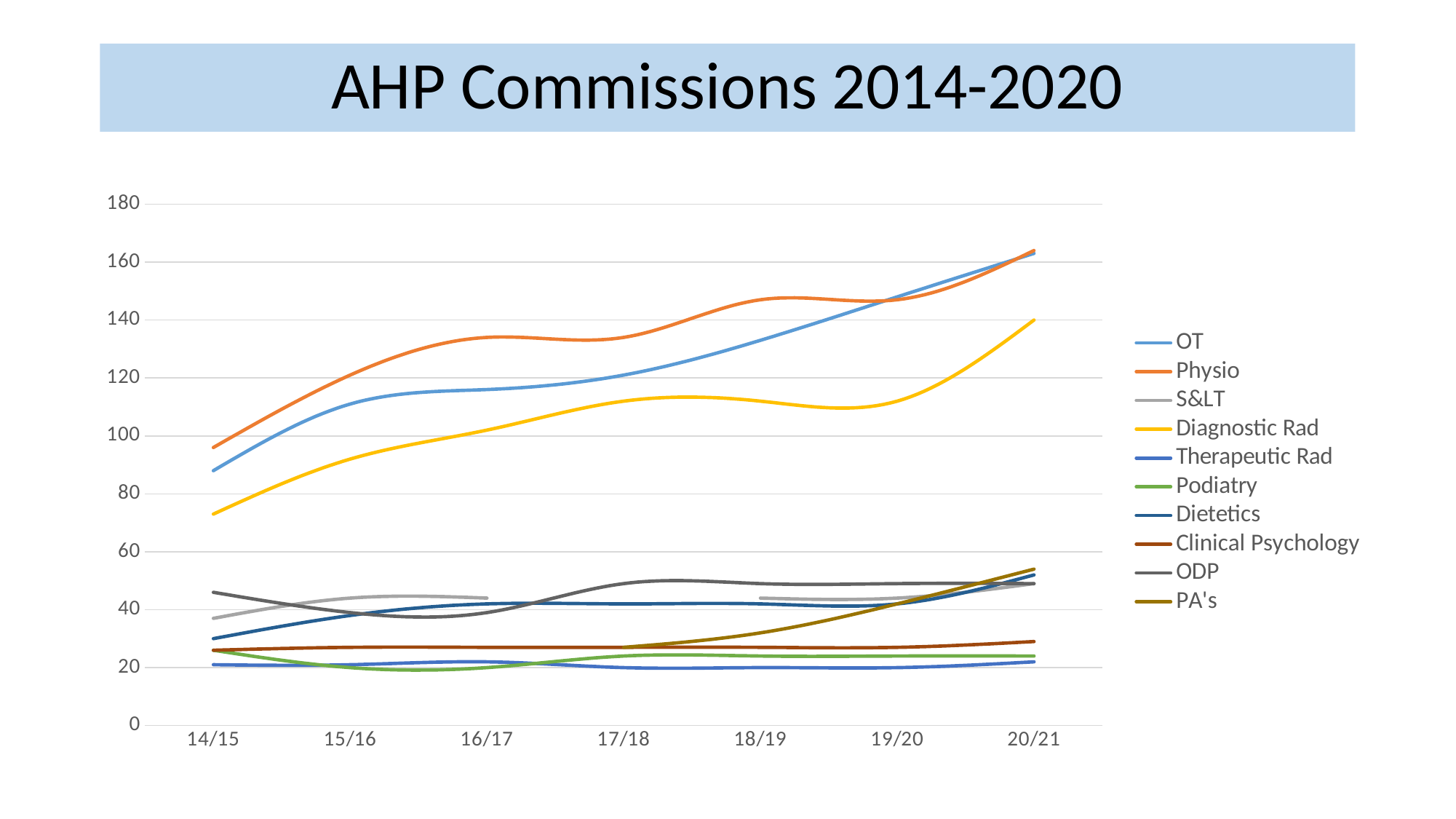

# AHP Commissions 2014-2020

### Chart

| Category | OT | Physio | S&LT | Diagnostic Rad | Therapeutic Rad | Podiatry | Dietetics | Clinical Psychology | ODP | PA's |
|---|---|---|---|---|---|---|---|---|---|---|
| 14/15 | 88.0 | 96.0 | 37.0 | 73.0 | 21.0 | 26.0 | 30.0 | 26.0 | 46.0 | None |
| 15/16 | 111.0 | 121.0 | 44.0 | 92.0 | 21.0 | 20.0 | 38.0 | 27.0 | 39.0 | None |
| 16/17 | 116.0 | 134.0 | 44.0 | 102.0 | 22.0 | 20.0 | 42.0 | 27.0 | 39.0 | None |
| 17/18 | 121.0 | 134.0 | None | 112.0 | 20.0 | 24.0 | 42.0 | 27.0 | 49.0 | 27.0 |
| 18/19 | 133.0 | 147.0 | 44.0 | 112.0 | 20.0 | 24.0 | 42.0 | 27.0 | 49.0 | 32.0 |
| 19/20 | 148.0 | 147.0 | 44.0 | 112.0 | 20.0 | 24.0 | 42.0 | 27.0 | 49.0 | 42.0 |
| 20/21 | 163.0 | 164.0 | 49.0 | 140.0 | 22.0 | 24.0 | 52.0 | 29.0 | 49.0 | 54.0 |